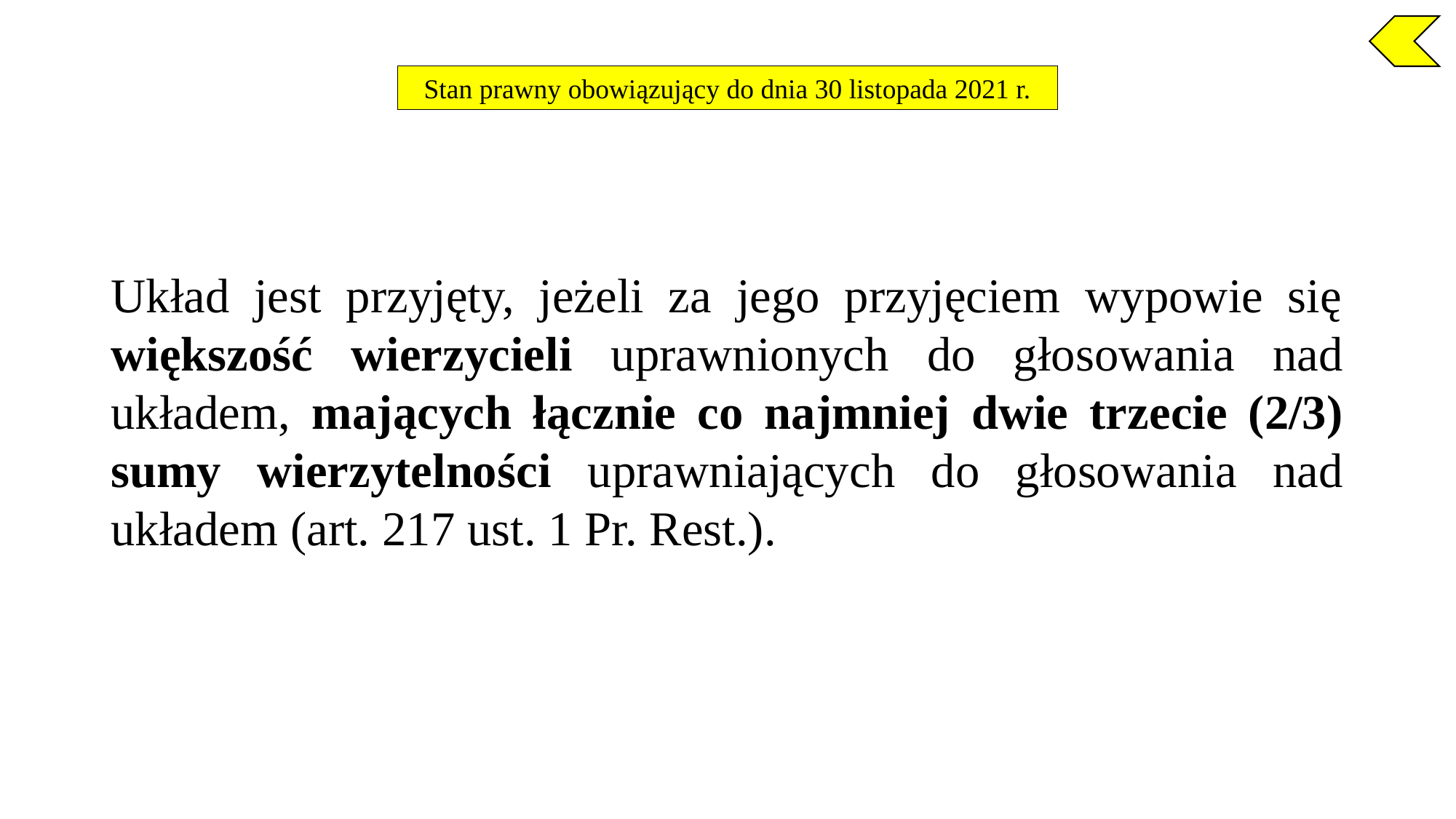

Stan prawny obowiązujący do dnia 30 listopada 2021 r.
Układ jest przyjęty, jeżeli za jego przyjęciem wypowie się większość wierzycieli uprawnionych do głosowania nad układem, mających łącznie co najmniej dwie trzecie (2/3) sumy wierzytelności uprawniających do głosowania nad układem (art. 217 ust. 1 Pr. Rest.).